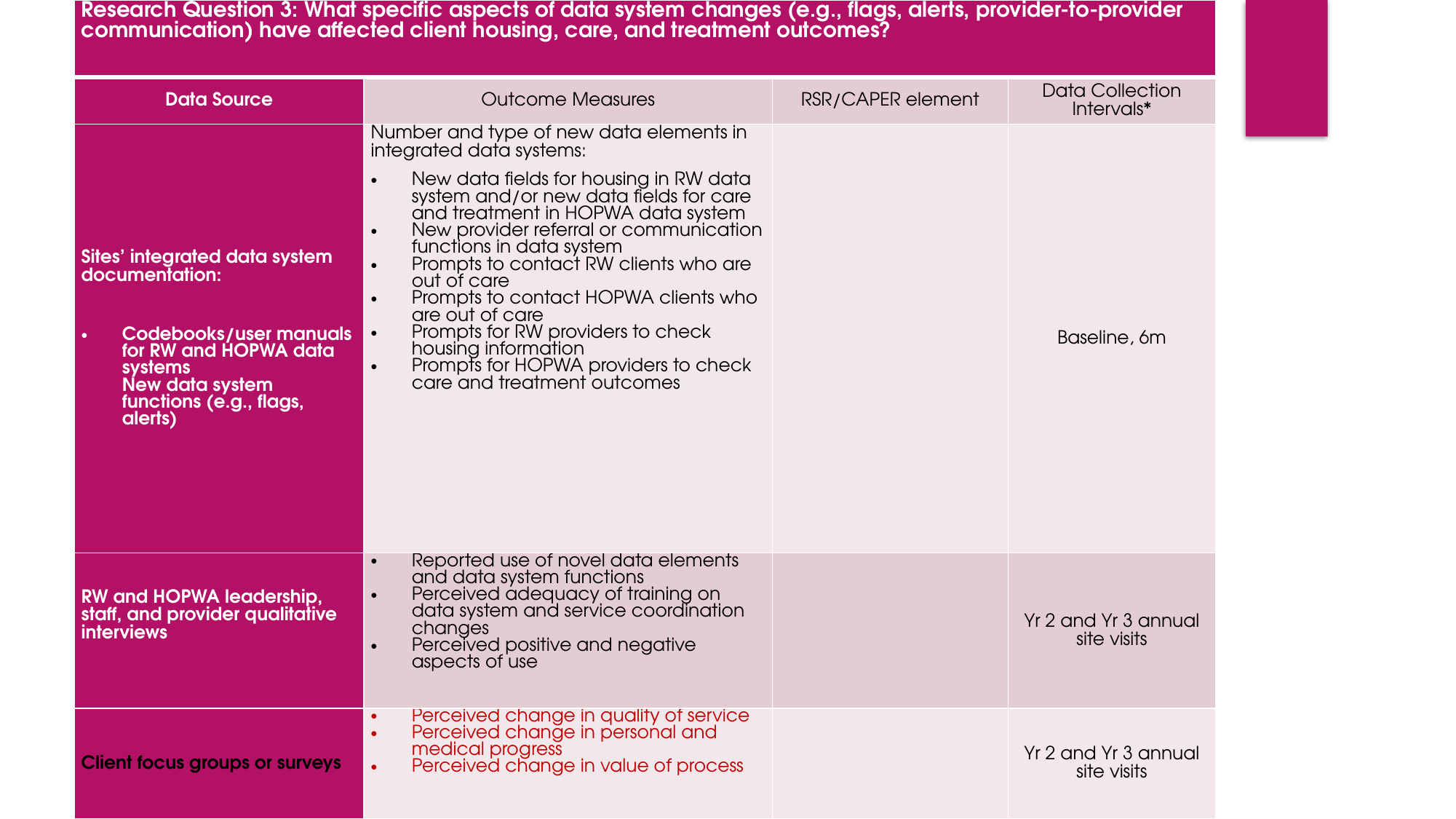

| Research Question 3: What specific aspects of data system changes (e.g., flags, alerts, provider-to-provider communication) have affected client housing, care, and treatment outcomes? |  |  |  |
| --- | --- | --- | --- |
| Data Source | Outcome Measures | RSR/CAPER element | Data Collection Intervals\* |
| Sites’ integrated data system documentation:   Codebooks/user manuals for RW and HOPWA data systems New data system functions (e.g., flags, alerts) | Number and type of new data elements in integrated data systems: New data fields for housing in RW data system and/or new data fields for care and treatment in HOPWA data system New provider referral or communication functions in data system Prompts to contact RW clients who are out of care Prompts to contact HOPWA clients who are out of care Prompts for RW providers to check housing information Prompts for HOPWA providers to check care and treatment outcomes |  | Baseline, 6m |
| RW and HOPWA leadership, staff, and provider qualitative interviews | Reported use of novel data elements and data system functions Perceived adequacy of training on data system and service coordination changes Perceived positive and negative aspects of use |  | Yr 2 and Yr 3 annual site visits |
| Client focus groups or surveys | Perceived change in quality of service Perceived change in personal and medical progress Perceived change in value of process |  | Yr 2 and Yr 3 annual site visits |